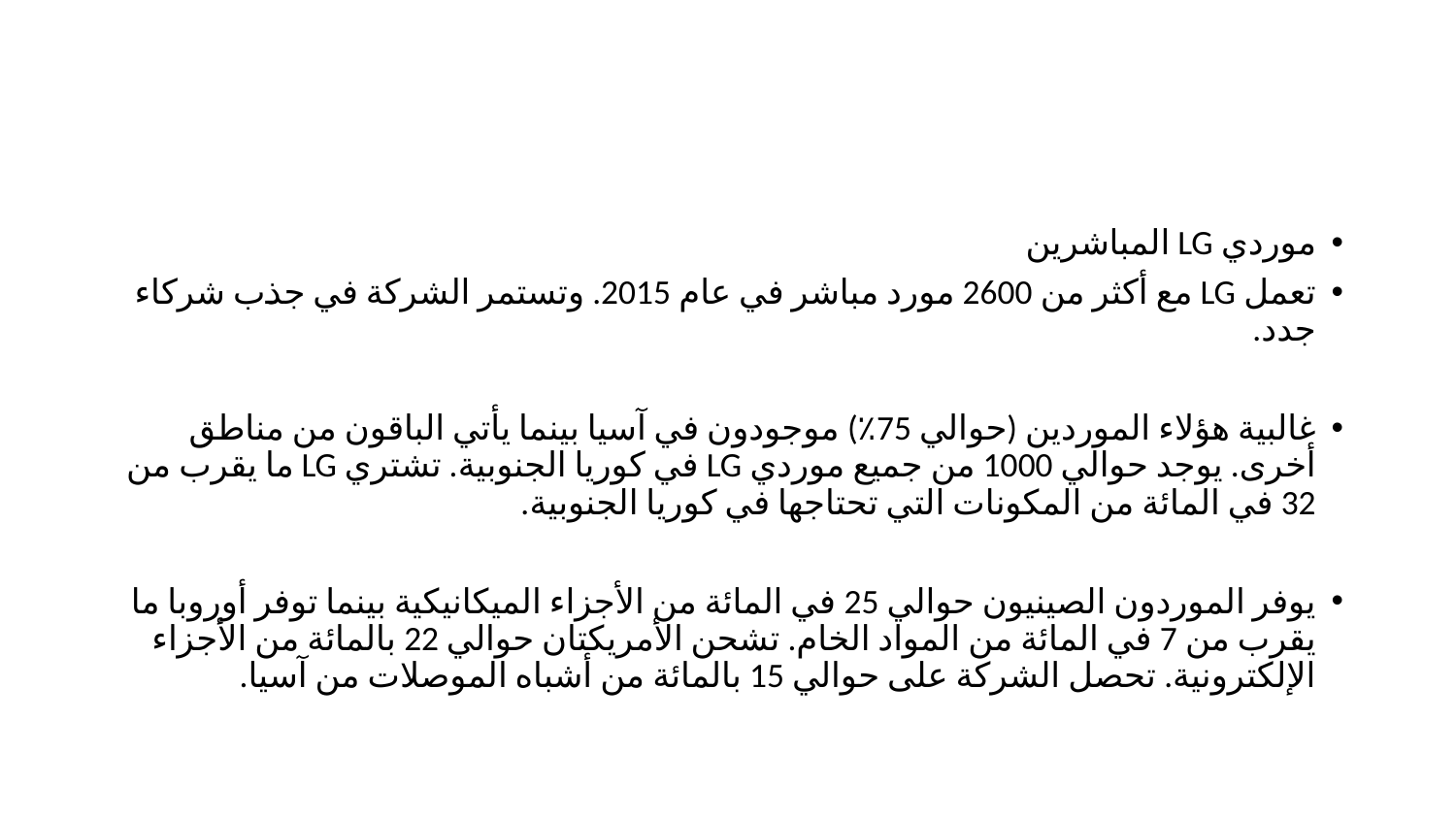

#
موردي LG المباشرين
تعمل LG مع أكثر من 2600 مورد مباشر في عام 2015. وتستمر الشركة في جذب شركاء جدد.

غالبية هؤلاء الموردين (حوالي 75٪) موجودون في آسيا بينما يأتي الباقون من مناطق أخرى. يوجد حوالي 1000 من جميع موردي LG في كوريا الجنوبية. تشتري LG ما يقرب من 32 في المائة من المكونات التي تحتاجها في كوريا الجنوبية.

يوفر الموردون الصينيون حوالي 25 في المائة من الأجزاء الميكانيكية بينما توفر أوروبا ما يقرب من 7 في المائة من المواد الخام. تشحن الأمريكتان حوالي 22 بالمائة من الأجزاء الإلكترونية. تحصل الشركة على حوالي 15 بالمائة من أشباه الموصلات من آسيا.